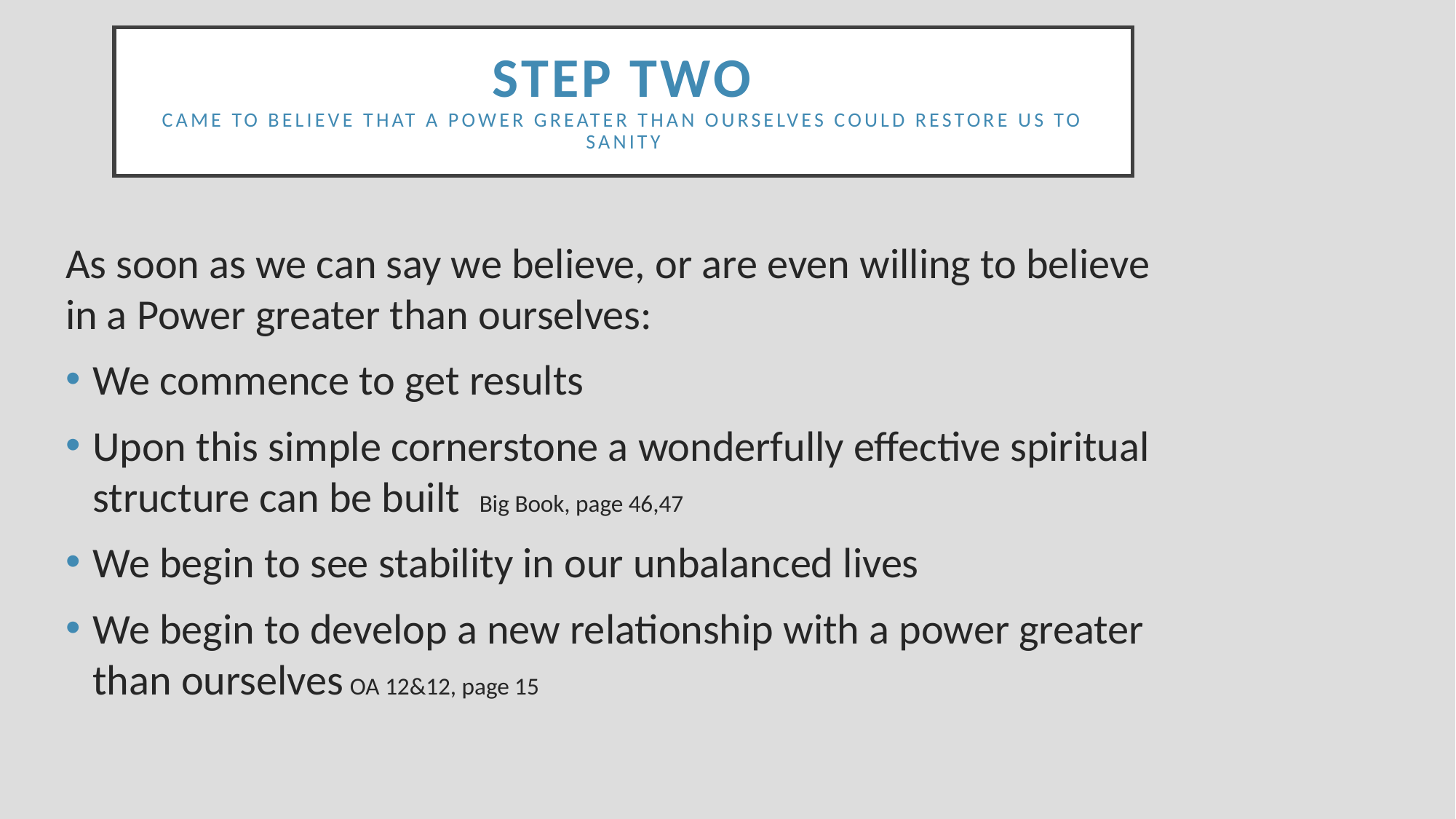

# STEP TWO Came to believe that a power greater than ourselves could restore us to sanity
As soon as we can say we believe, or are even willing to believe in a Power greater than ourselves:
We commence to get results
Upon this simple cornerstone a wonderfully effective spiritual structure can be built  Big Book, page 46,47
We begin to see stability in our unbalanced lives
We begin to develop a new relationship with a power greater than ourselves OA 12&12, page 15